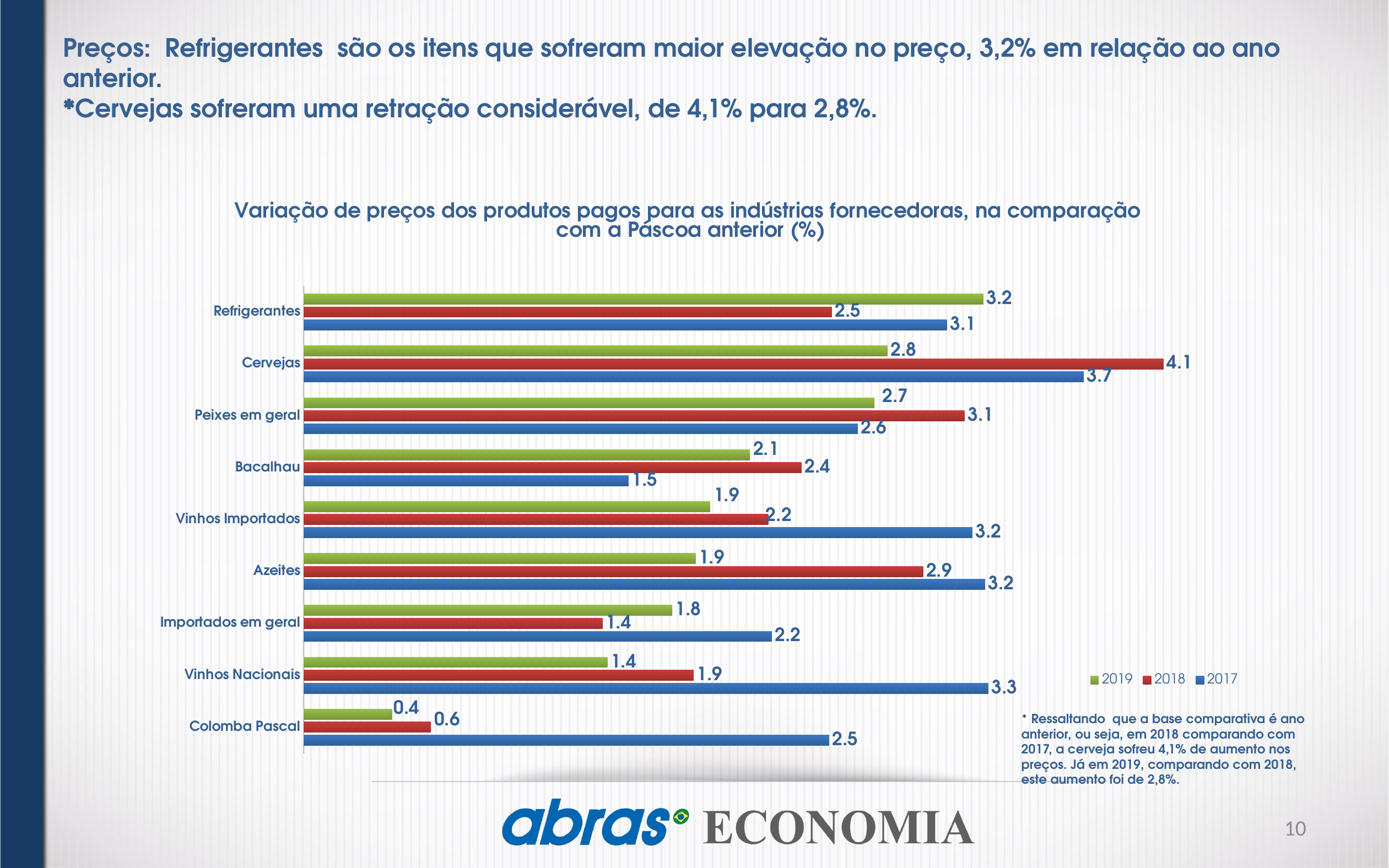

# Preços:  Refrigerantes  são os itens que sofreram maior elevação no preço, 3,2% em relação ao ano anterior. *Cervejas sofreram uma retração considerável, de 4,1% para 2,8%.

### Chart: Variação de preços dos produtos pagos para as indústrias fornecedoras, na comparação  com a Páscoa anterior (%)

| Category | 2017 | 2018 | 2019 |
|---|---|---|---|
| Colomba Pascal | 2.5 | 0.6052631578947365 | 0.4197530864197532 |
| Vinhos Nacionais | 3.2575757575757596 | 1.8552631578947363 | 1.4444444444444438 |
| Importados em geral | 2.2272727272727275 | 1.4210526315789471 | 1.7530864197530864 |
| Azeites | 3.2424242424242435 | 2.9473684210526314 | 1.864197530864198 |
| Vinhos Importados | 3.18181818181818 | 2.2105263157894743 | 1.9342105263157905 |
| Bacalhau | 1.5454545454545454 | 2.36842105263158 | 2.1234567901234573 |
| Peixes em geral | 2.636363636363635 | 3.1447368421052646 | 2.7160493827160486 |
| Cervejas | 3.712121212121214 | 4.092105263157892 | 2.77777777777778 |
| Refrigerantes | 3.0606060606060606 | 2.513157894736842 | 3.234567901234568 |
* Ressaltando  que a base comparativa é ano anterior, ou seja, em 2018 comparando com 2017, a cerveja sofreu 4,1% de aumento nos preços. Já em 2019, comparando com 2018, este aumento foi de 2,8%.
10